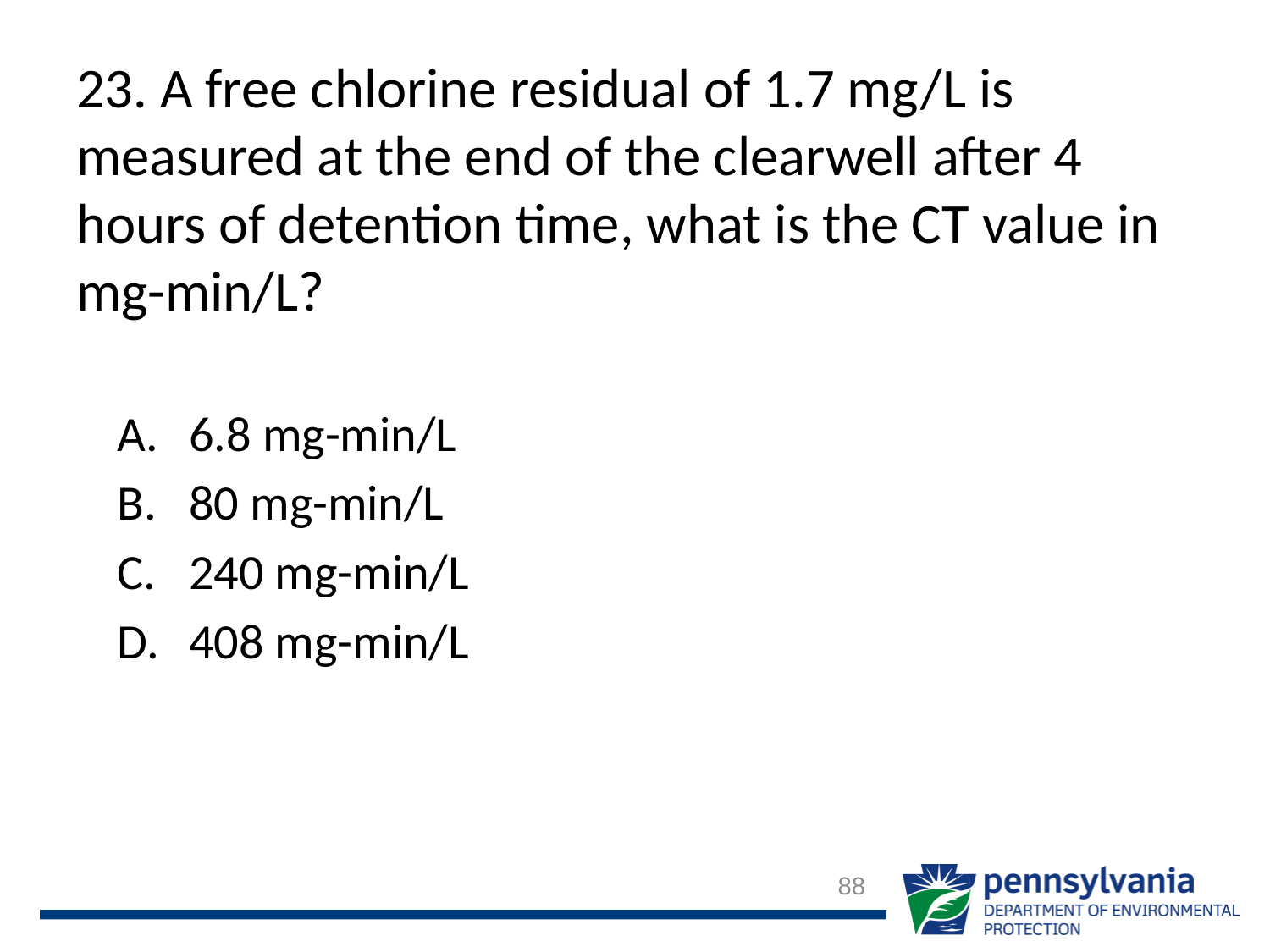

# 23. A free chlorine residual of 1.7 mg/L is measured at the end of the clearwell after 4 hours of detention time, what is the CT value in mg-min/L?
6.8 mg-min/L
80 mg-min/L
240 mg-min/L
408 mg-min/L

88